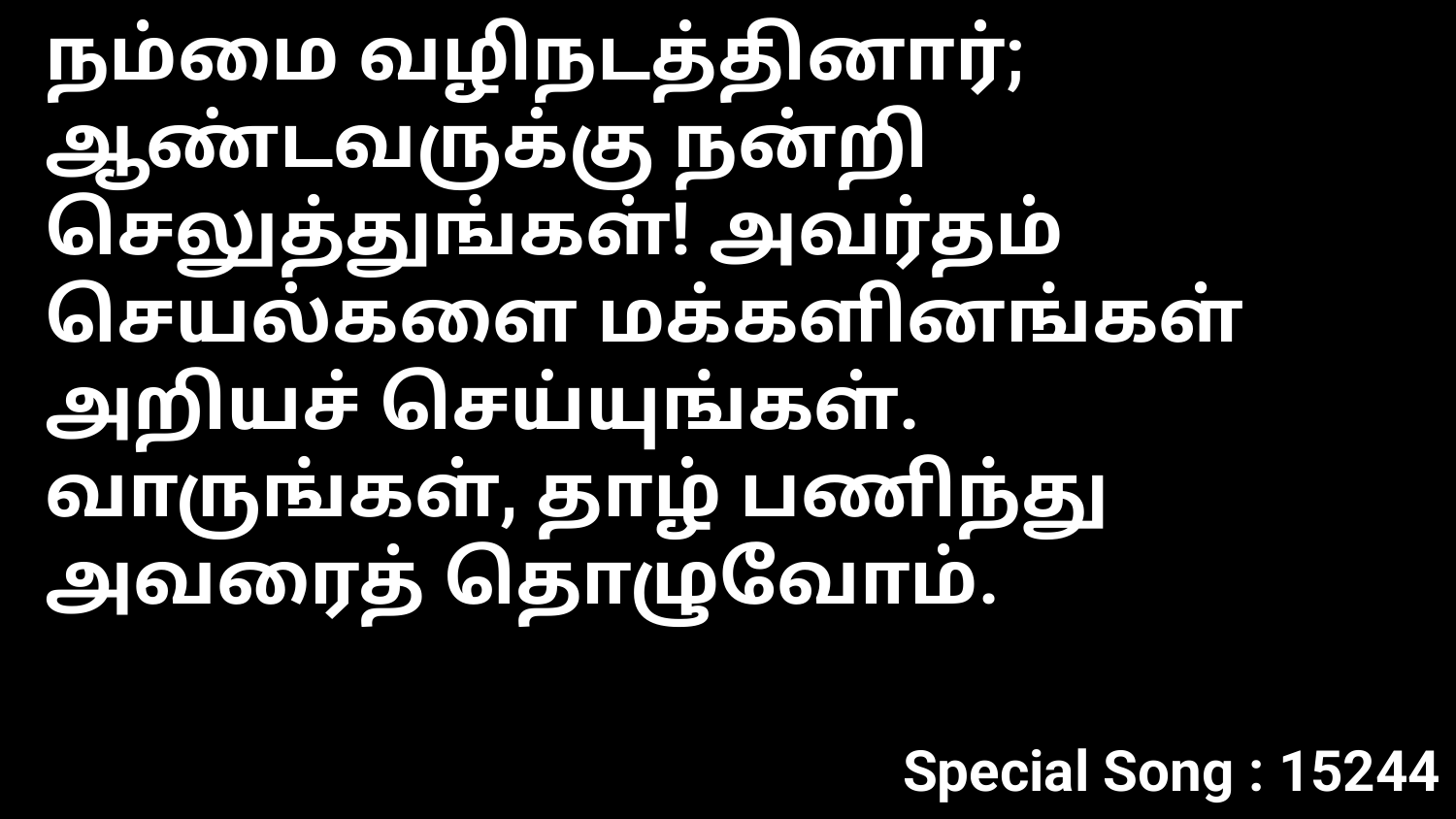

நம்மை வழிநடத்தினார்; ஆண்டவருக்கு நன்றி செலுத்துங்கள்! அவர்தம் செயல்களை மக்களினங்கள் அறியச் செய்யுங்கள். வாருங்கள், தாழ் பணிந்து அவரைத் தொழுவோம்.

Special Song : 15244